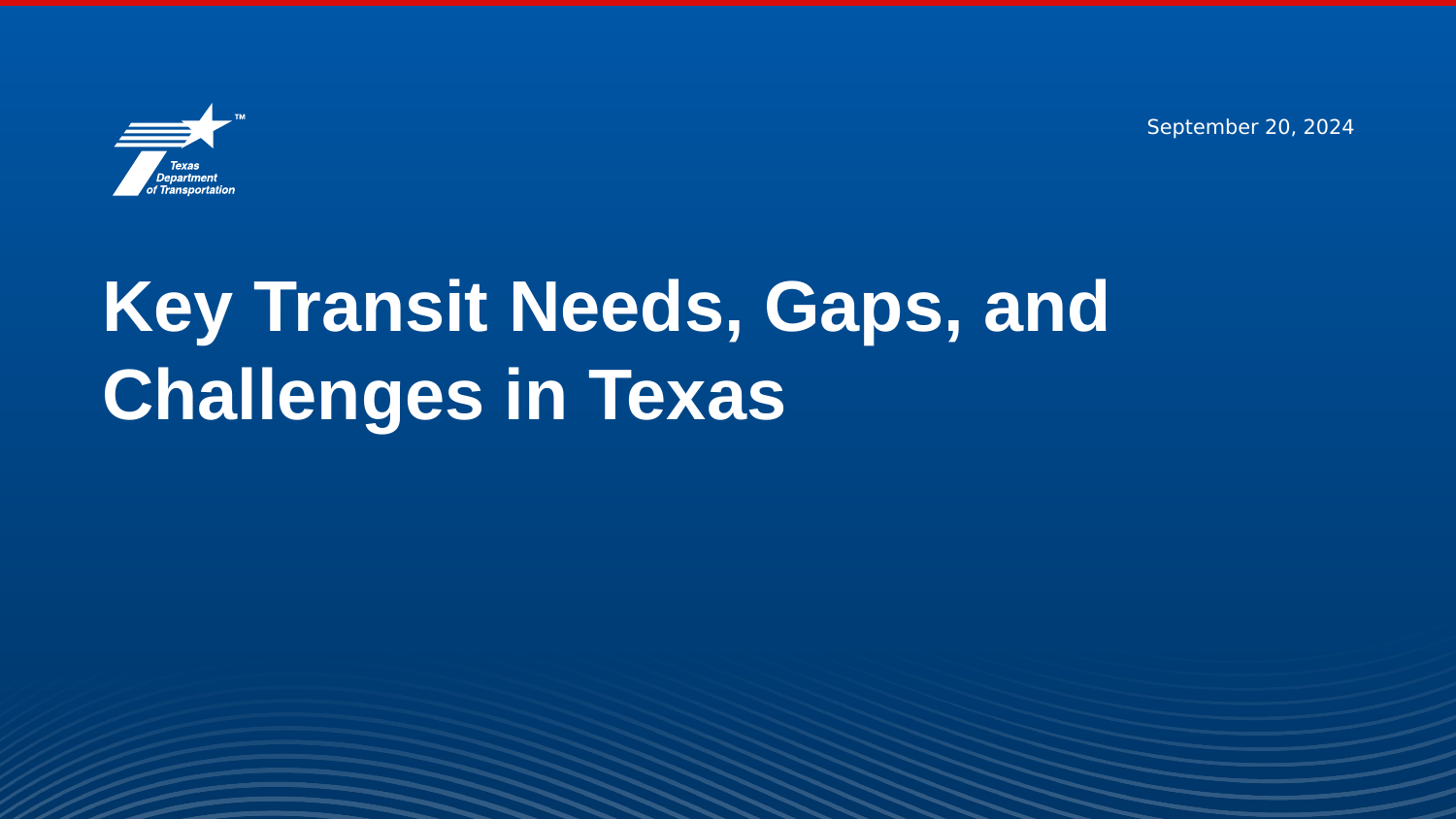

# Key Transit Needs, Gaps, and Challenges in Texas